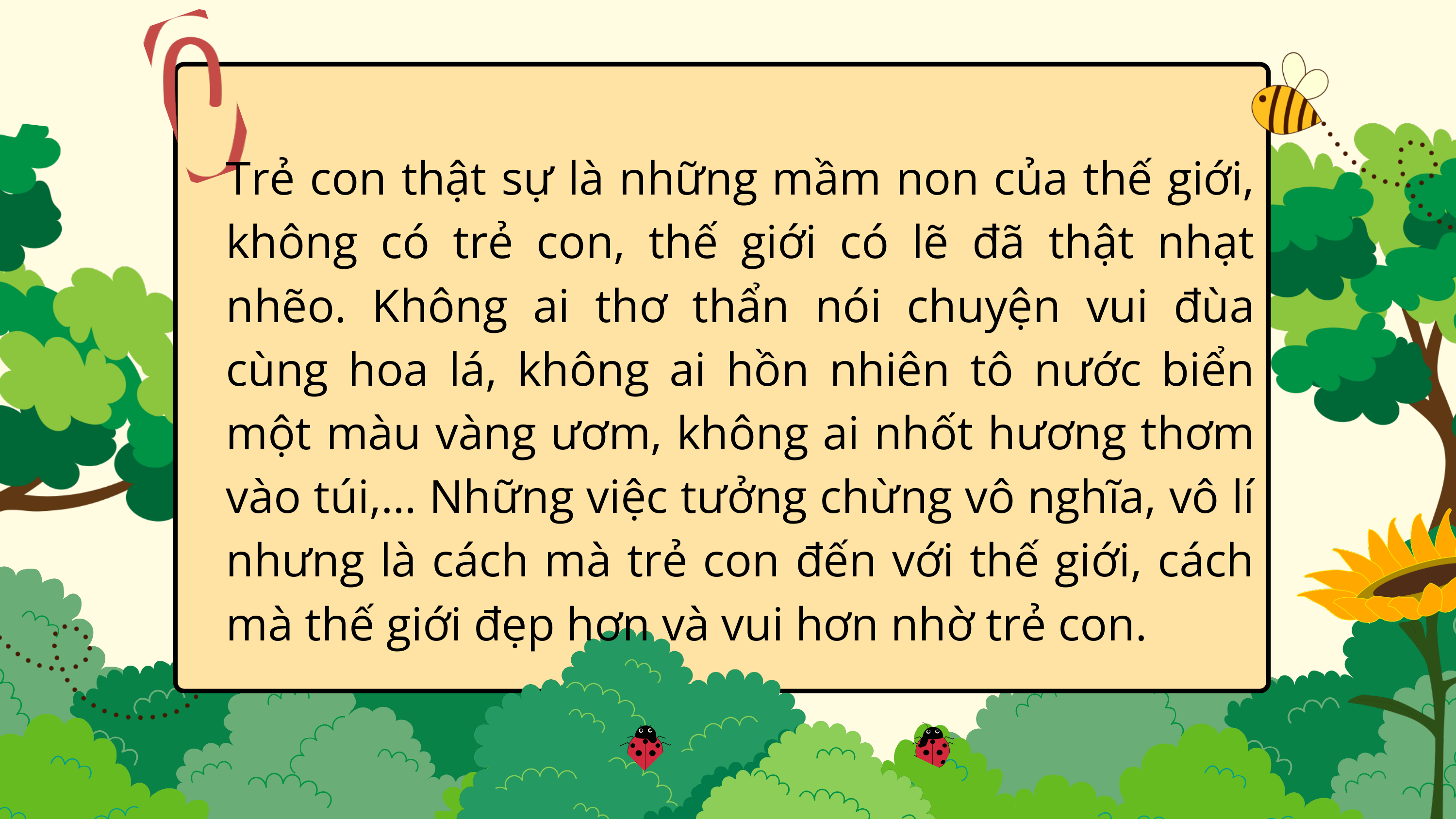

Trẻ con thật sự là những mầm non của thế giới, không có trẻ con, thế giới có lẽ đã thật nhạt nhẽo. Không ai thơ thẩn nói chuyện vui đùa cùng hoa lá, không ai hồn nhiên tô nước biển một màu vàng ươm, không ai nhốt hương thơm vào túi,… Những việc tưởng chừng vô nghĩa, vô lí nhưng là cách mà trẻ con đến với thế giới, cách mà thế giới đẹp hơn và vui hơn nhờ trẻ con.